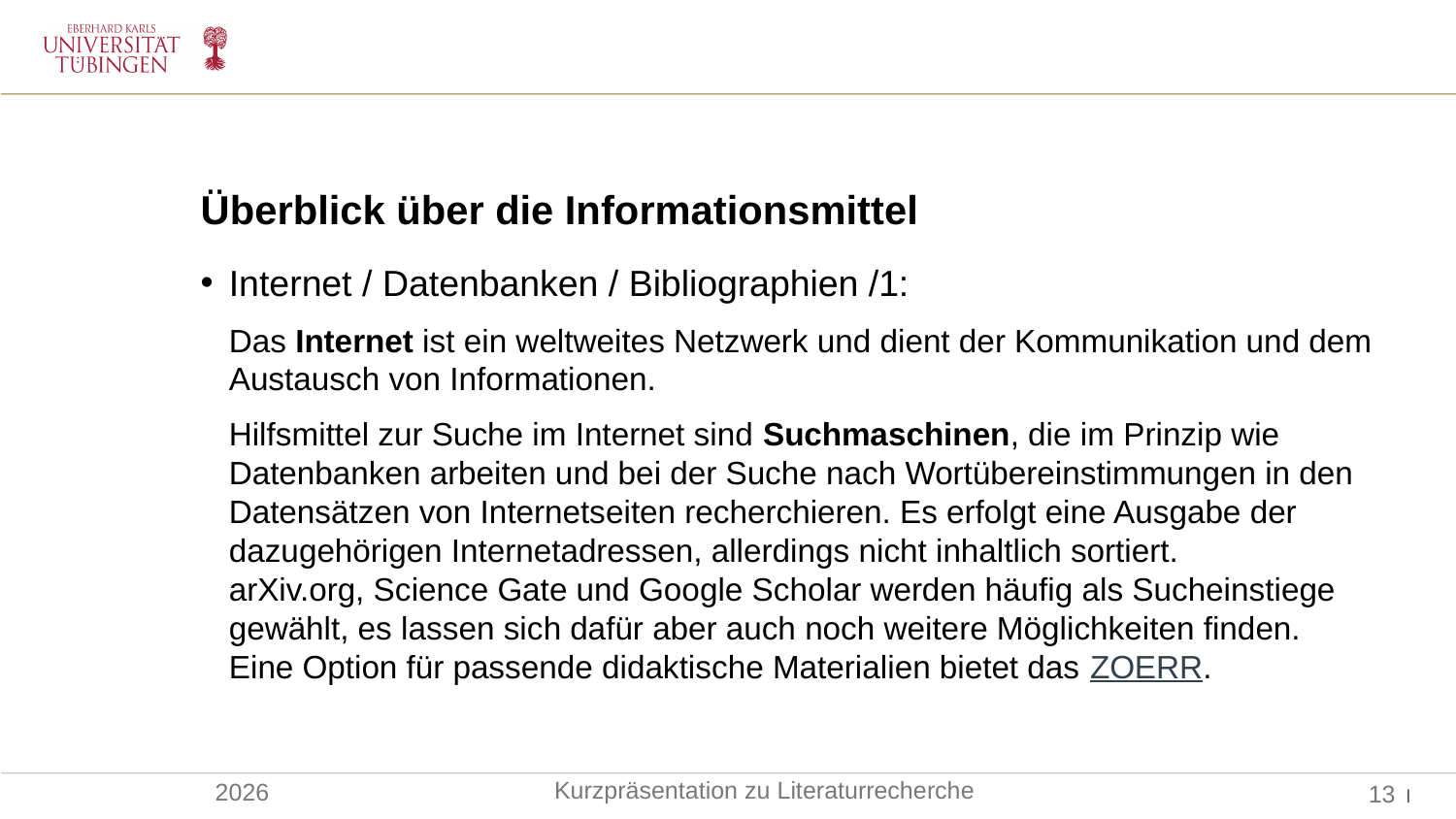

Überblick über die Informationsmittel
Internet / Datenbanken / Bibliographien /1:
	Das Internet ist ein weltweites Netzwerk und dient der Kommunikation und dem Austausch von Informationen.
	Hilfsmittel zur Suche im Internet sind Suchmaschinen, die im Prinzip wie Datenbanken arbeiten und bei der Suche nach Wortübereinstimmungen in den Datensätzen von Internetseiten recherchieren. Es erfolgt eine Ausgabe der dazugehörigen Internetadressen, allerdings nicht inhaltlich sortiert.
arXiv.org, Science Gate und Google Scholar werden häufig als Sucheinstiege gewählt, es lassen sich dafür aber auch noch weitere Möglichkeiten finden.
Eine Option für passende didaktische Materialien bietet das ZOERR.

Kurzpräsentation zu Literaturrecherche
2026
13